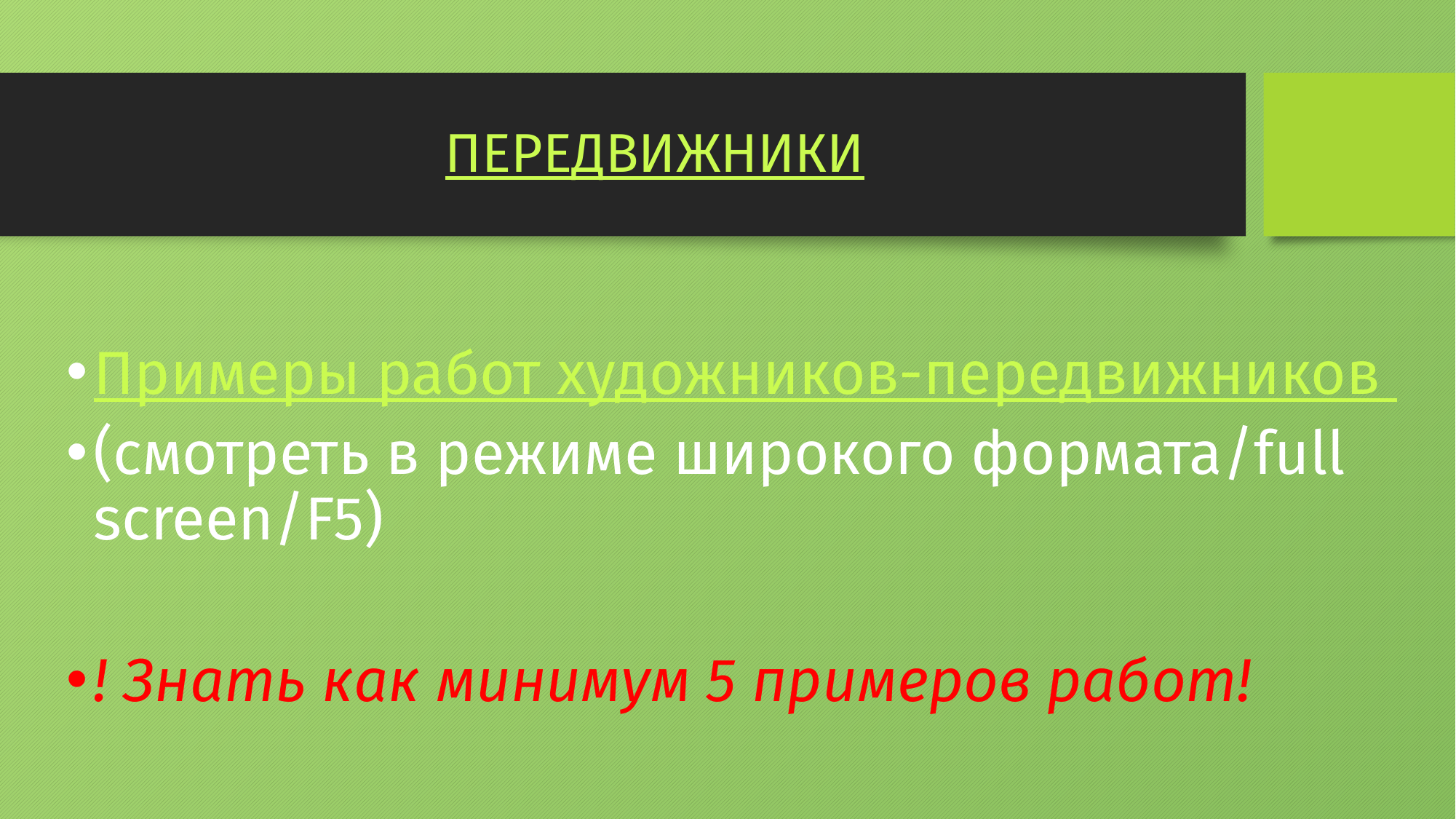

# ПЕРЕДВИЖНИКИ
Примеры работ художников-передвижников
(смотреть в режиме широкого формата/full screen/F5)

! Знать как минимум 5 примеров работ!